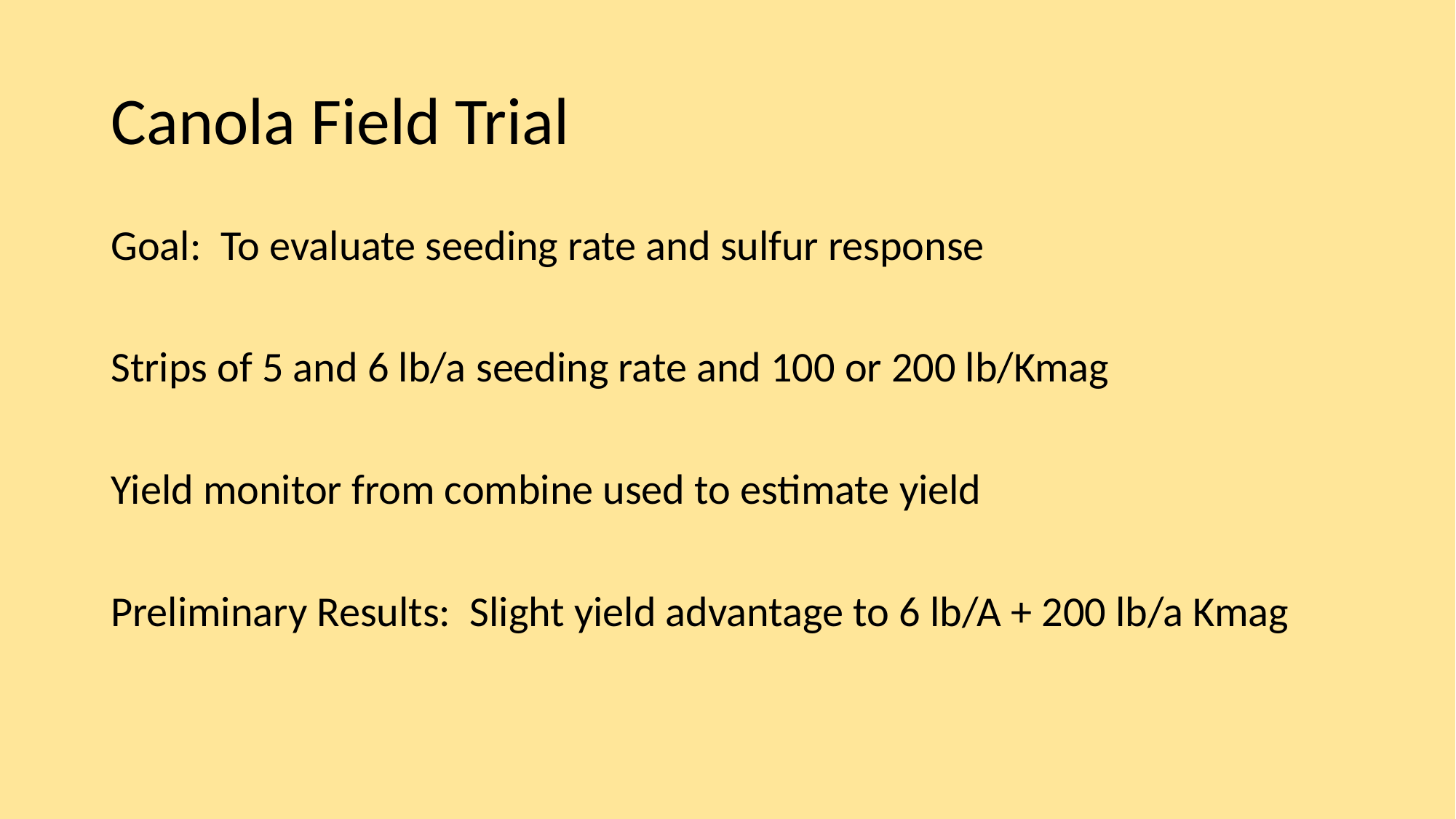

# Canola Field Trial
Goal:  To evaluate seeding rate and sulfur response

Strips of 5 and 6 lb/a seeding rate and 100 or 200 lb/Kmag

Yield monitor from combine used to estimate yield

Preliminary Results:  Slight yield advantage to 6 lb/A + 200 lb/a Kmag